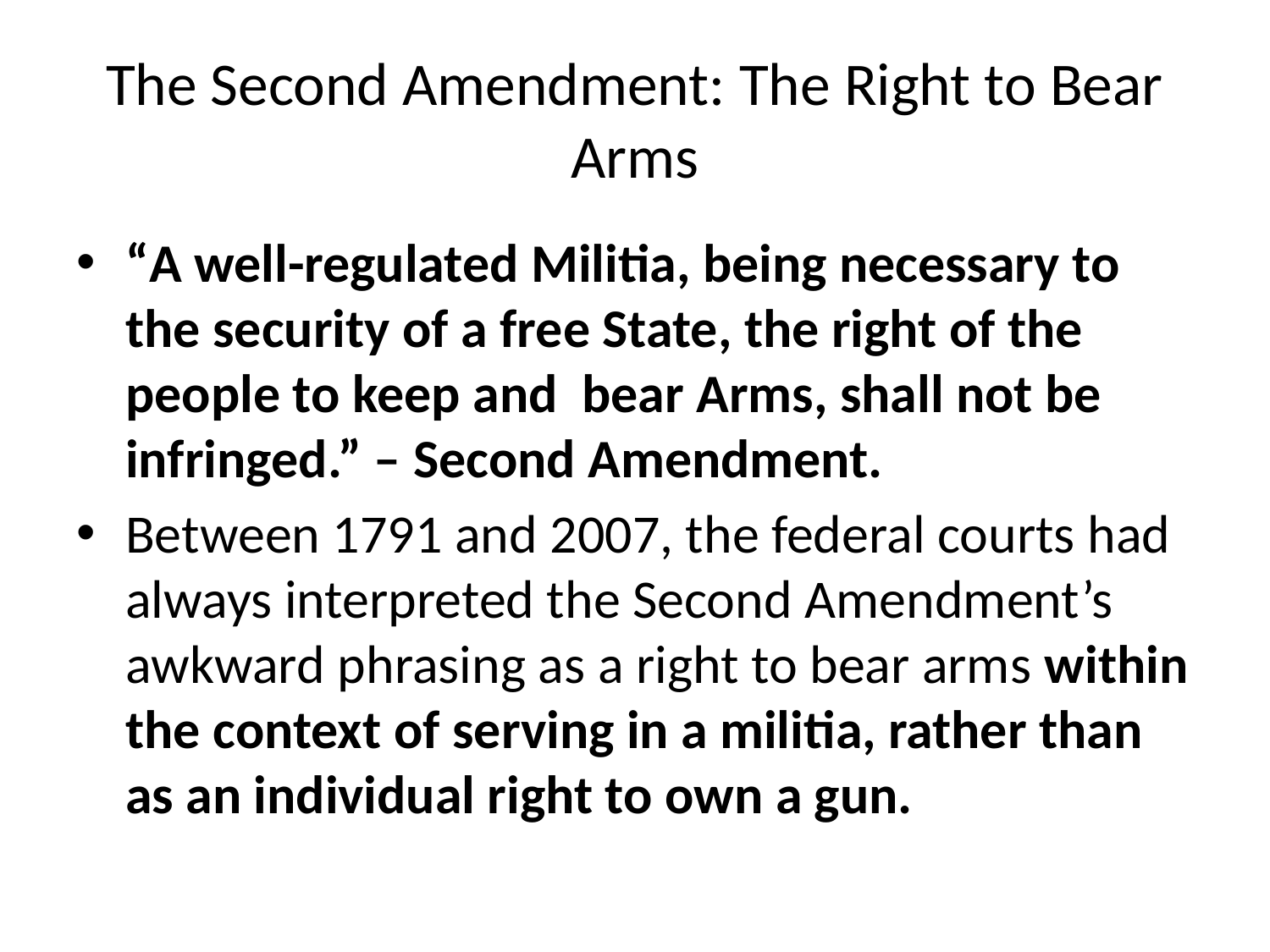

# The Second Amendment: The Right to Bear Arms
“A well-regulated Militia, being necessary to the security of a free State, the right of the people to keep and  bear Arms, shall not be infringed.” – Second Amendment.
Between 1791 and 2007, the federal courts had always interpreted the Second Amendment’s awkward phrasing as a right to bear arms within the context of serving in a militia, rather than as an individual right to own a gun.